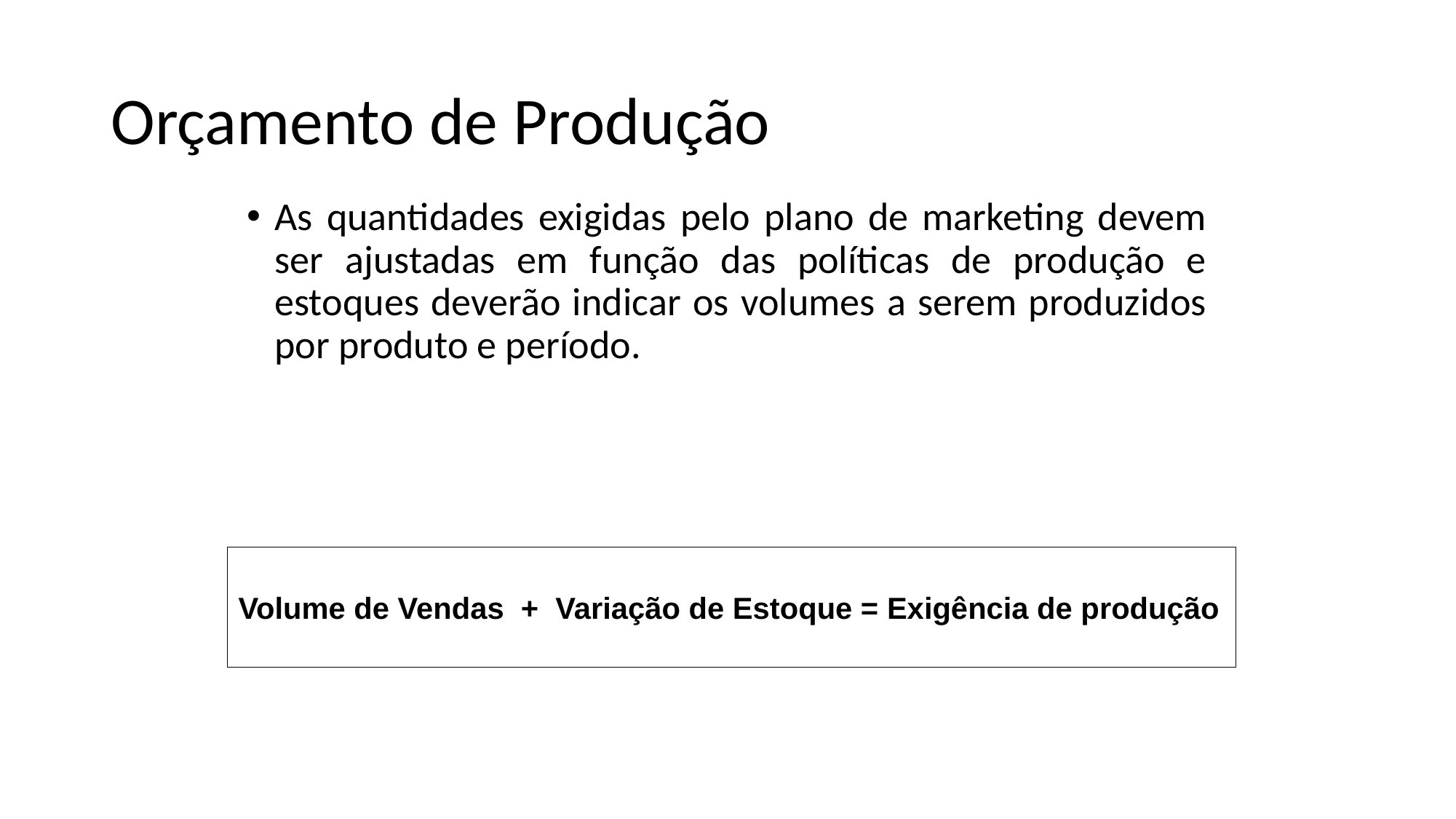

# Orçamento de Produção
As quantidades exigidas pelo plano de marketing devem ser ajustadas em função das políticas de produção e estoques deverão indicar os volumes a serem produzidos por produto e período.

Volume de Vendas  +  Variação de Estoque = Exigência de produção